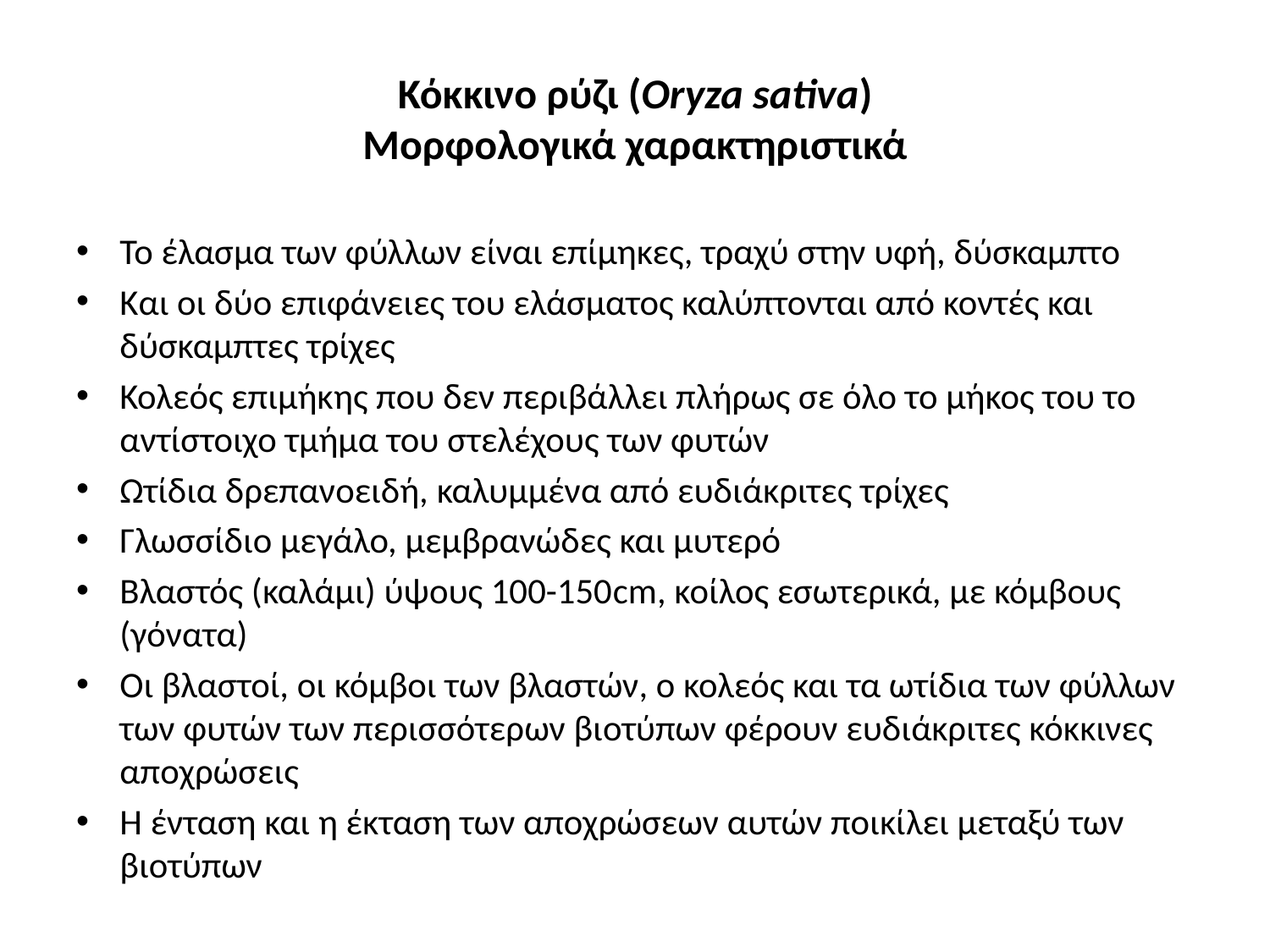

# Κόκκινο ρύζι (Oryza sativa) Μορφολογικά χαρακτηριστικά
Το έλασμα των φύλλων είναι επίμηκες, τραχύ στην υφή, δύσκαμπτο
Και οι δύο επιφάνειες του ελάσματος καλύπτονται από κοντές και δύσκαμπτες τρίχες
Κολεός επιμήκης που δεν περιβάλλει πλήρως σε όλο το μήκος του το αντίστοιχο τμήμα του στελέχους των φυτών
Ωτίδια δρεπανοειδή, καλυμμένα από ευδιάκριτες τρίχες
Γλωσσίδιο μεγάλο, μεμβρανώδες και μυτερό
Βλαστός (καλάμι) ύψους 100-150cm, κοίλος εσωτερικά, με κόμβους (γόνατα)
Οι βλαστοί, οι κόμβοι των βλαστών, ο κολεός και τα ωτίδια των φύλλων των φυτών των περισσότερων βιοτύπων φέρουν ευδιάκριτες κόκκινες αποχρώσεις
Η ένταση και η έκταση των αποχρώσεων αυτών ποικίλει μεταξύ των βιοτύπων